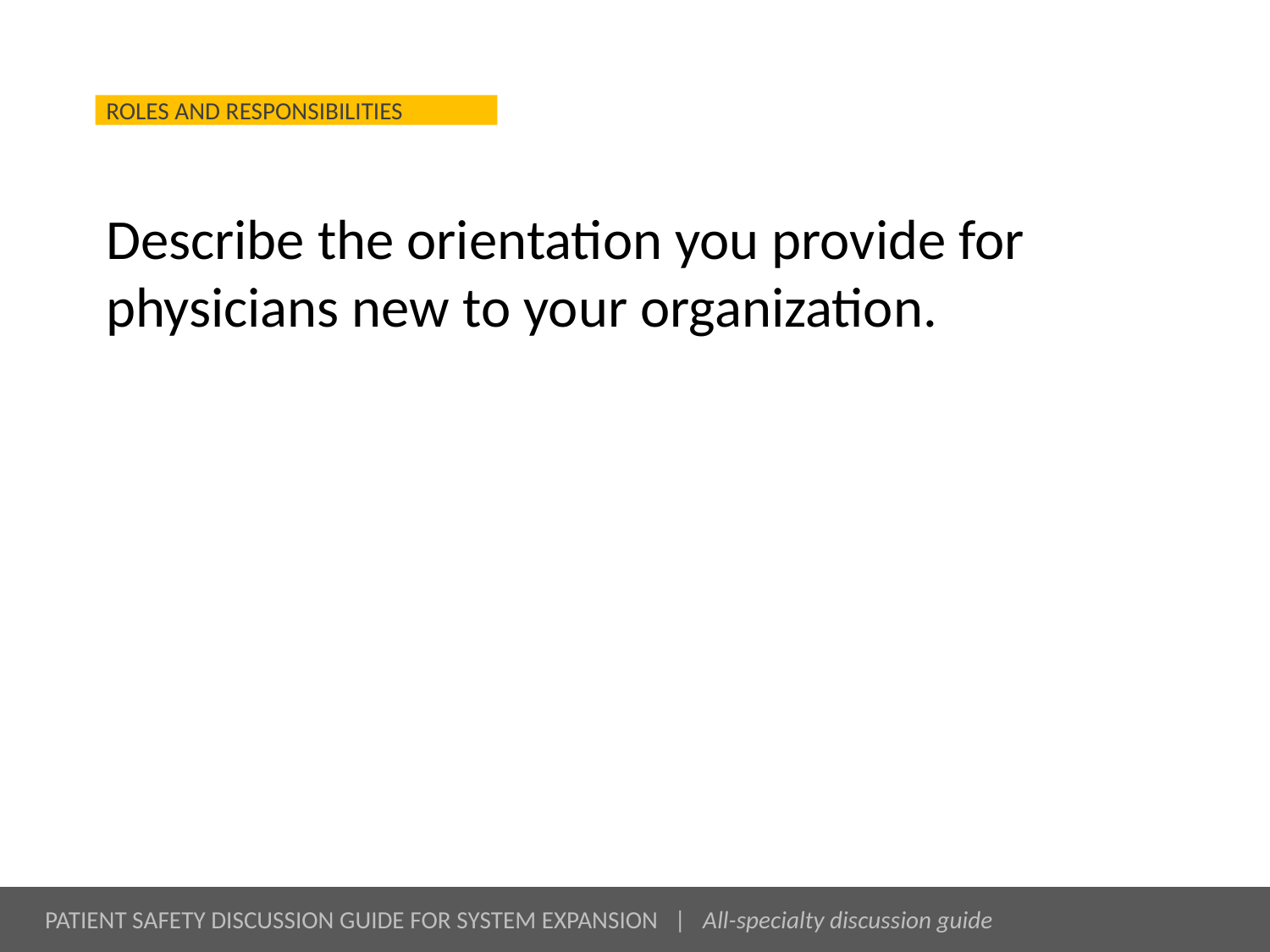

# Describe the orientation you provide for physicians new to your organization.